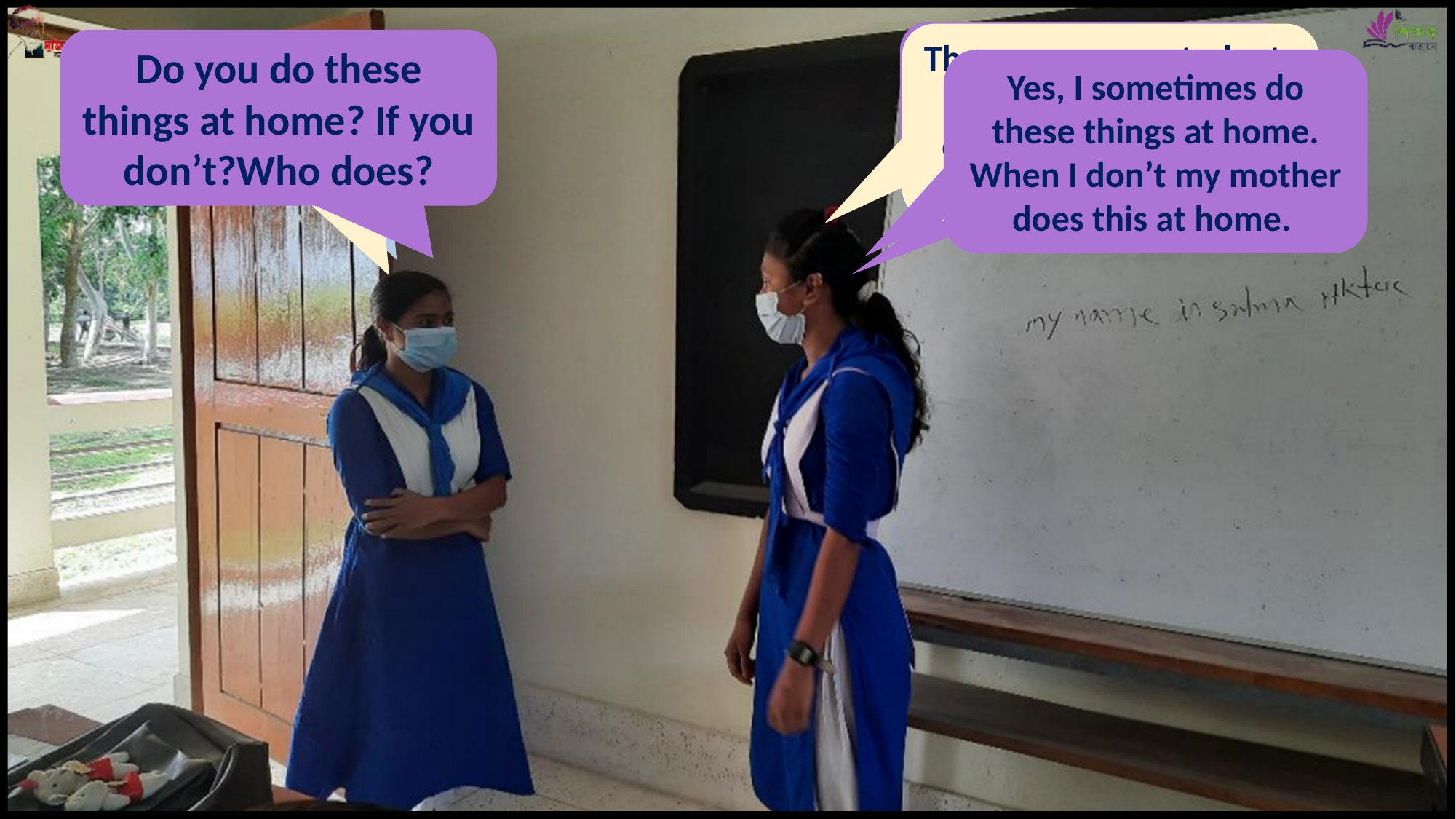

There are some students who are busy with cleaning their classroom.
There are some students who are busy with cleaning the front side of their school.
Do you do these things at home? If you don’t?Who does?
What do you see in the first picture?
What do you see in the second picture?
Yes, I sometimes do these things at home. When I don’t my mother does this at home.